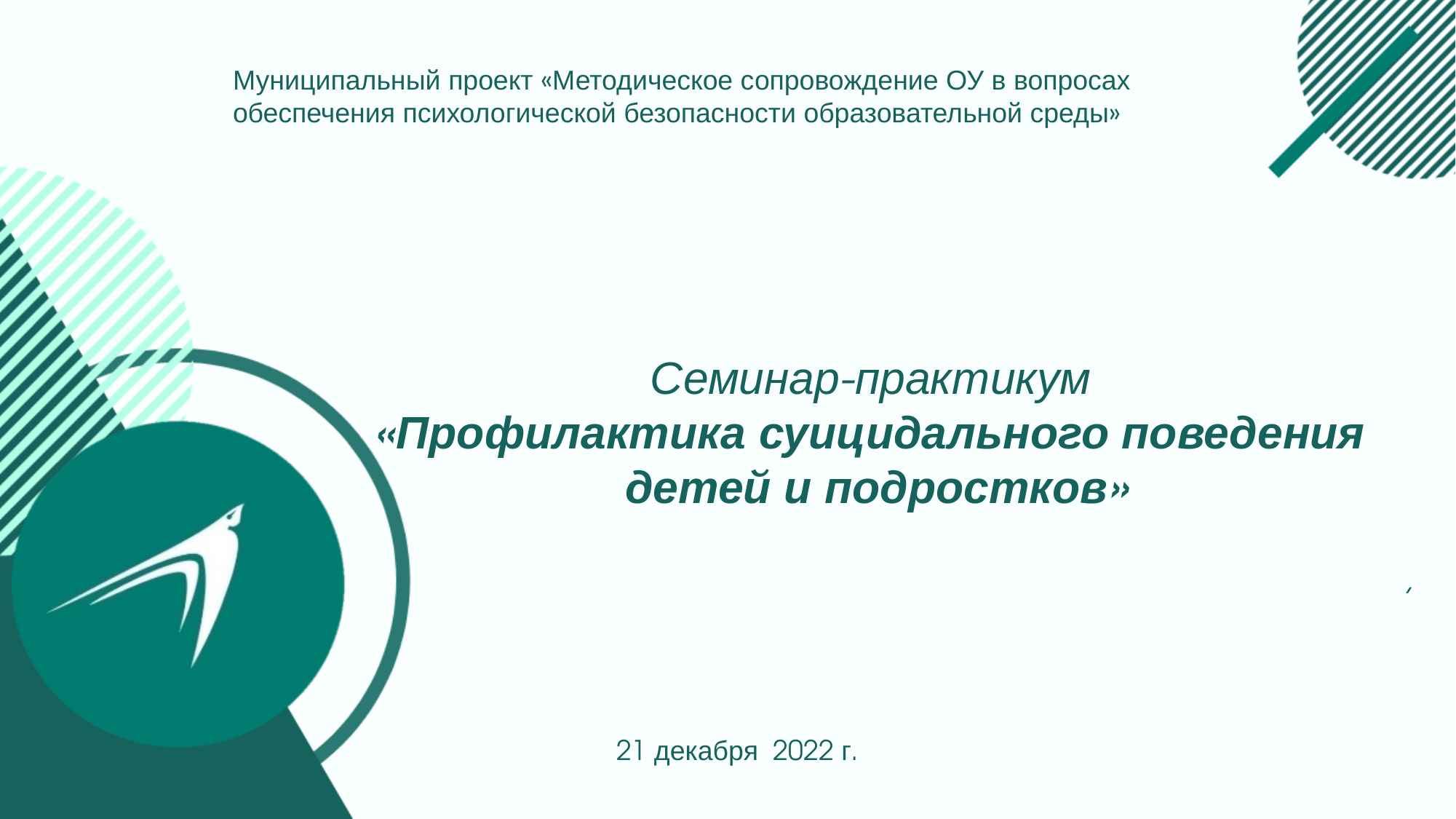

Муниципальный проект «Методическое сопровождение ОУ в вопросах обеспечения психологической безопасности образовательной среды»
Семинар-практикум
«Профилактика суицидального поведения
детей и подростков»
,
21 декабря  2022 г.